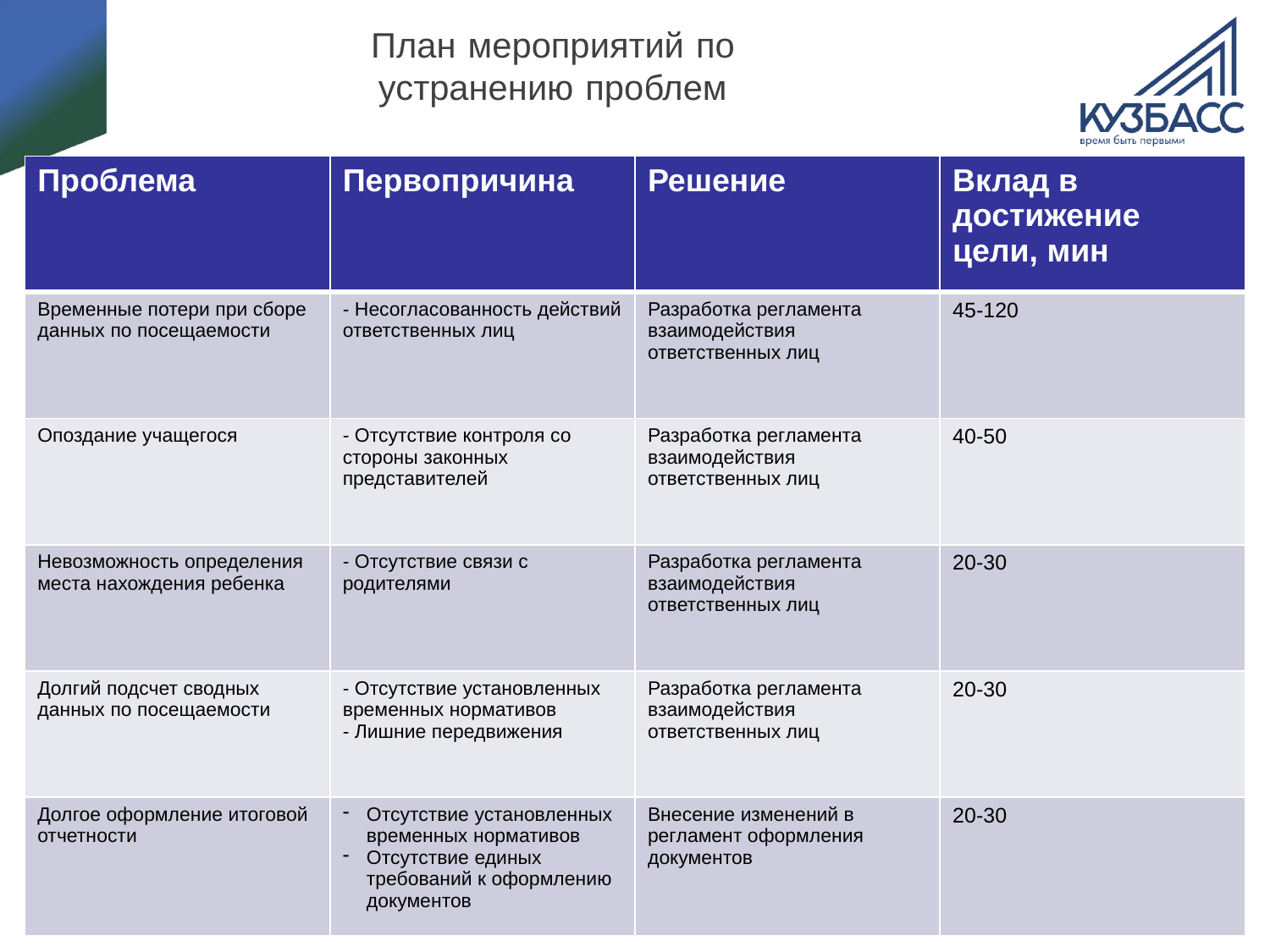

# План мероприятий по устранению проблем
| Проблема | Первопричина | Решение | Вклад в достижение цели, мин |
| --- | --- | --- | --- |
| Временные потери при сборе данных по посещаемости | - Несогласованность действий ответственных лиц | Разработка регламента взаимодействия ответственных лиц | 45-120 |
| Опоздание учащегося | - Отсутствие контроля со стороны законных представителей | Разработка регламента взаимодействия ответственных лиц | 40-50 |
| Невозможность определения места нахождения ребенка | - Отсутствие связи с родителями | Разработка регламента взаимодействия ответственных лиц | 20-30 |
| Долгий подсчет сводных данных по посещаемости | - Отсутствие установленных временных нормативов - Лишние передвижения | Разработка регламента взаимодействия ответственных лиц | 20-30 |
| Долгое оформление итоговой отчетности | Отсутствие установленных временных нормативов Отсутствие единых требований к оформлению документов | Внесение изменений в регламент оформления документов | 20-30 |